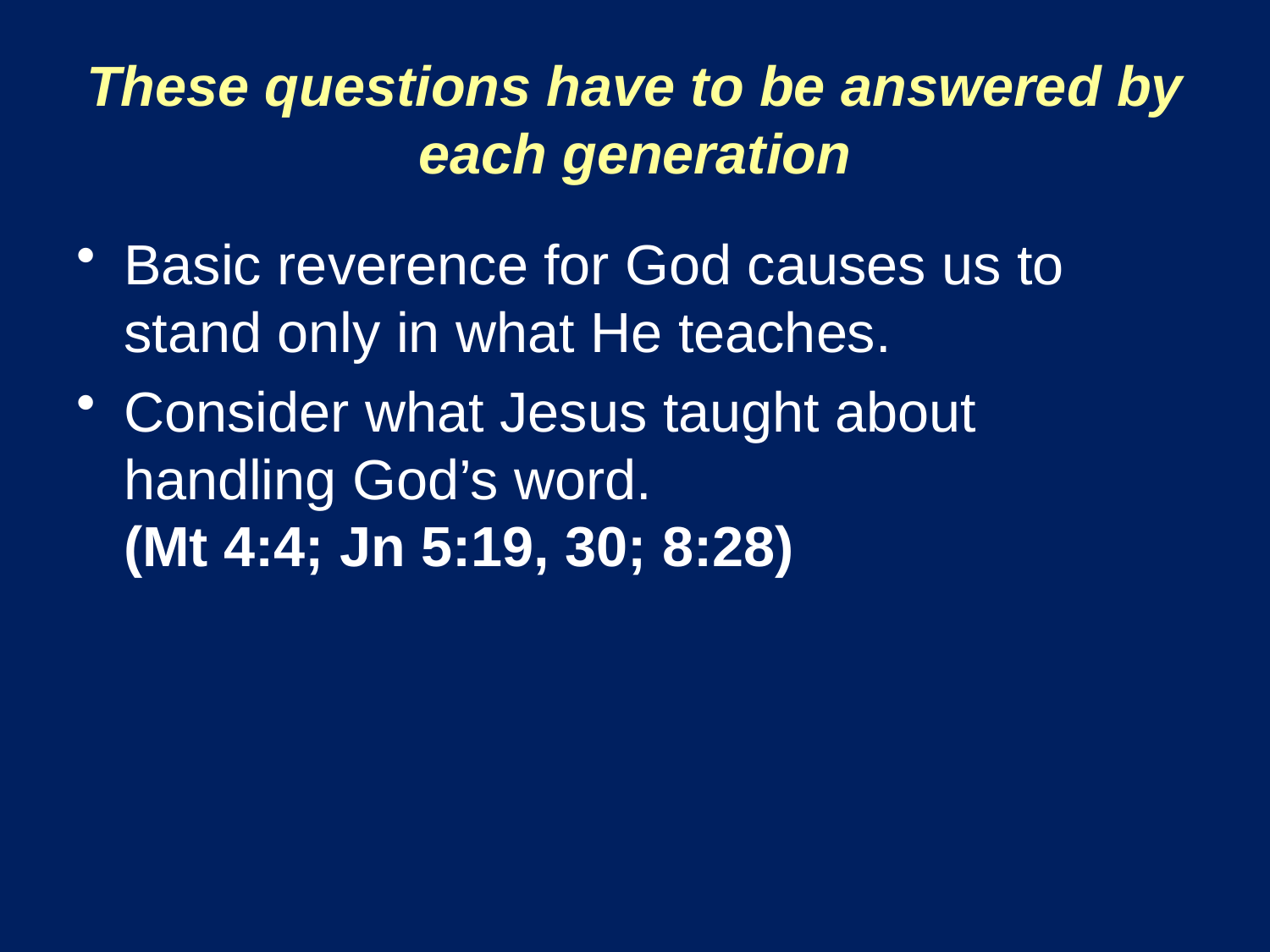

# These questions have to be answered by each generation
Basic reverence for God causes us to stand only in what He teaches.
Consider what Jesus taught about handling God’s word.
(Mt 4:4; Jn 5:19, 30; 8:28)